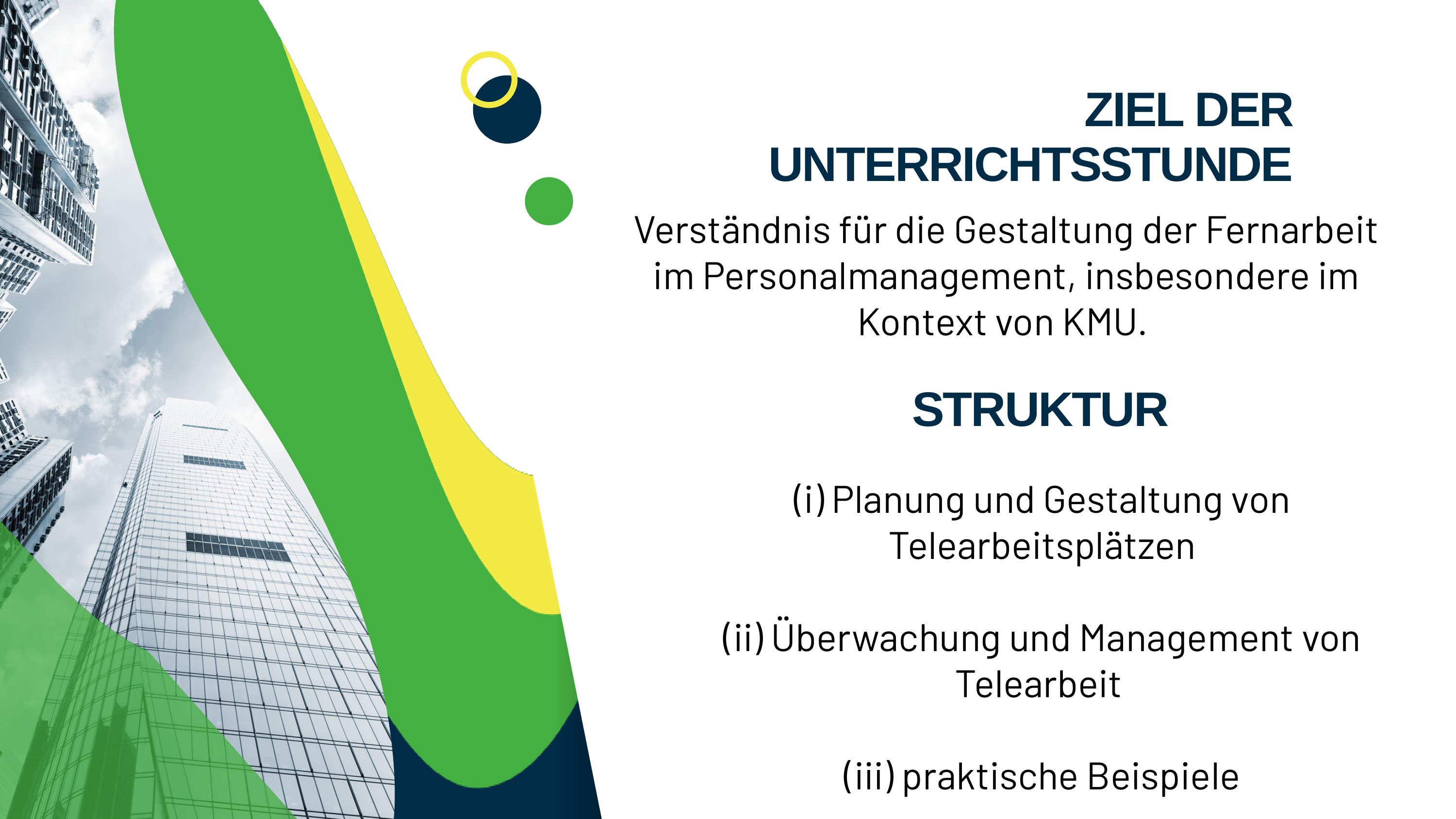

ZIEL DER UNTERRICHTSSTUNDE

Verständnis für die Gestaltung der Fernarbeit im Personalmanagement, insbesondere im Kontext von KMU.
STRUKTUR
(i) Planung und Gestaltung von Telearbeitsplätzen
(ii) Überwachung und Management von Telearbeit
(iii) praktische Beispiele